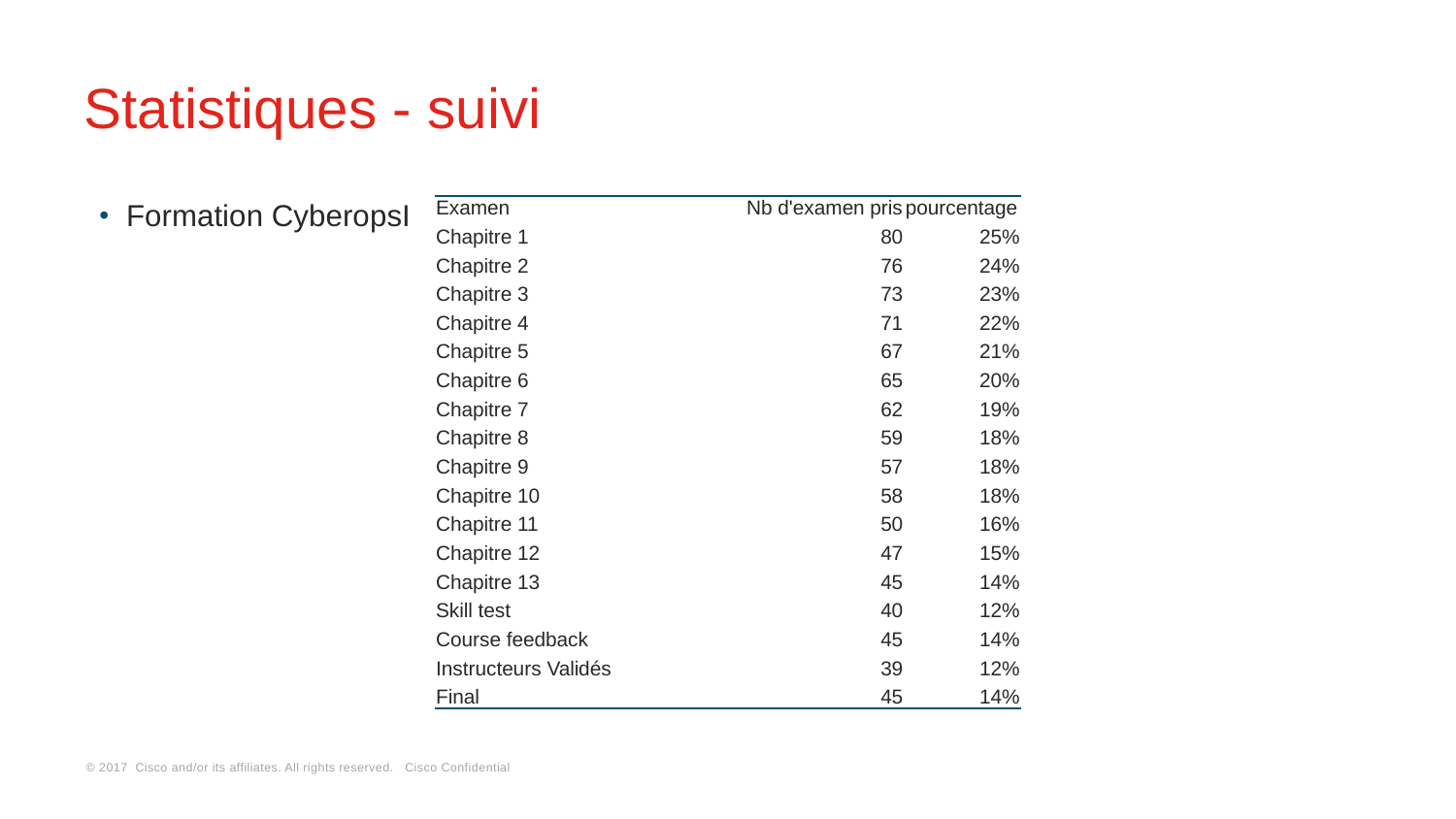

# Statistiques - suivi
Formation CyberopsI
| Examen | Nb d'examen pris | pourcentage |
| --- | --- | --- |
| Chapitre 1 | 80 | 25% |
| Chapitre 2 | 76 | 24% |
| Chapitre 3 | 73 | 23% |
| Chapitre 4 | 71 | 22% |
| Chapitre 5 | 67 | 21% |
| Chapitre 6 | 65 | 20% |
| Chapitre 7 | 62 | 19% |
| Chapitre 8 | 59 | 18% |
| Chapitre 9 | 57 | 18% |
| Chapitre 10 | 58 | 18% |
| Chapitre 11 | 50 | 16% |
| Chapitre 12 | 47 | 15% |
| Chapitre 13 | 45 | 14% |
| Skill test | 40 | 12% |
| Course feedback | 45 | 14% |
| Instructeurs Validés | 39 | 12% |
| Final | 45 | 14% |